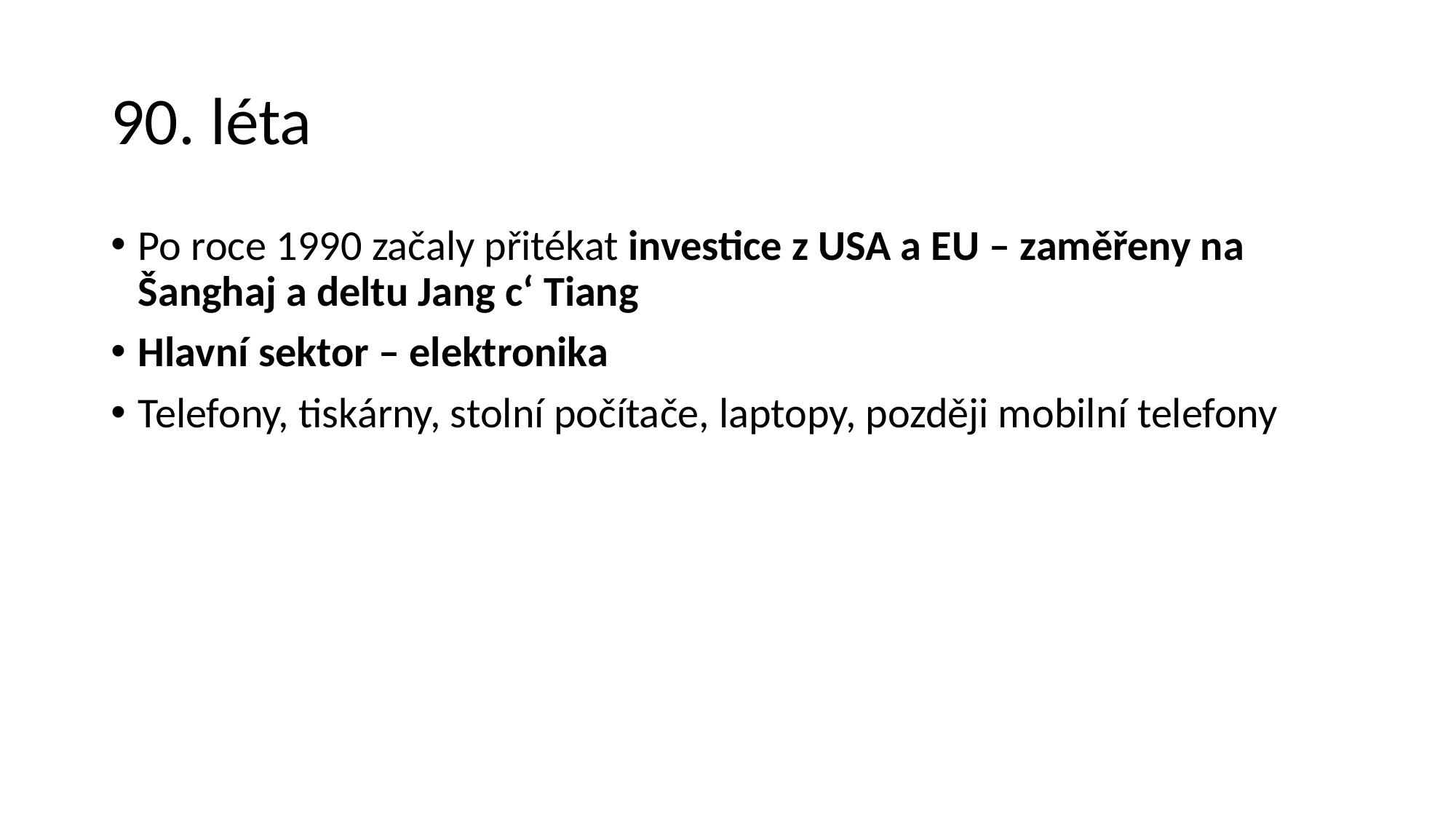

# 90. léta
Po roce 1990 začaly přitékat investice z USA a EU – zaměřeny na Šanghaj a deltu Jang c‘ Tiang
Hlavní sektor – elektronika
Telefony, tiskárny, stolní počítače, laptopy, později mobilní telefony